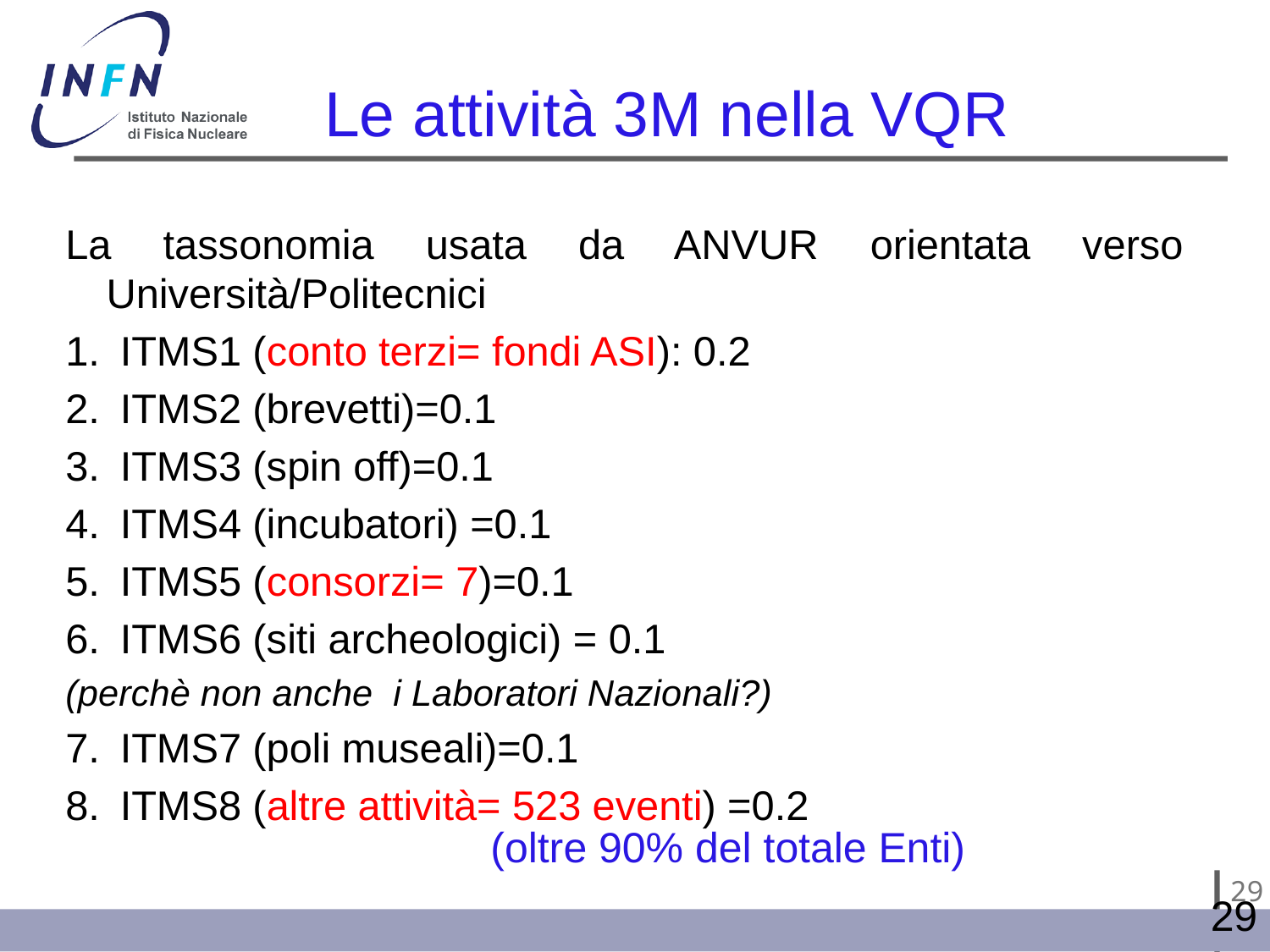

# Le attività 3M nella VQR
La tassonomia usata da ANVUR orientata verso Università/Politecnici
ITMS1 (conto terzi= fondi ASI): 0.2
ITMS2 (brevetti)=0.1
ITMS3 (spin off)=0.1
ITMS4 (incubatori) =0.1
ITMS5 (consorzi= 7)=0.1
ITMS6 (siti archeologici) = 0.1
(perchè non anche  i Laboratori Nazionali?)
ITMS7 (poli museali)=0.1
ITMS8 (altre attività= 523 eventi) =0.2

(oltre 90% del totale Enti)
29